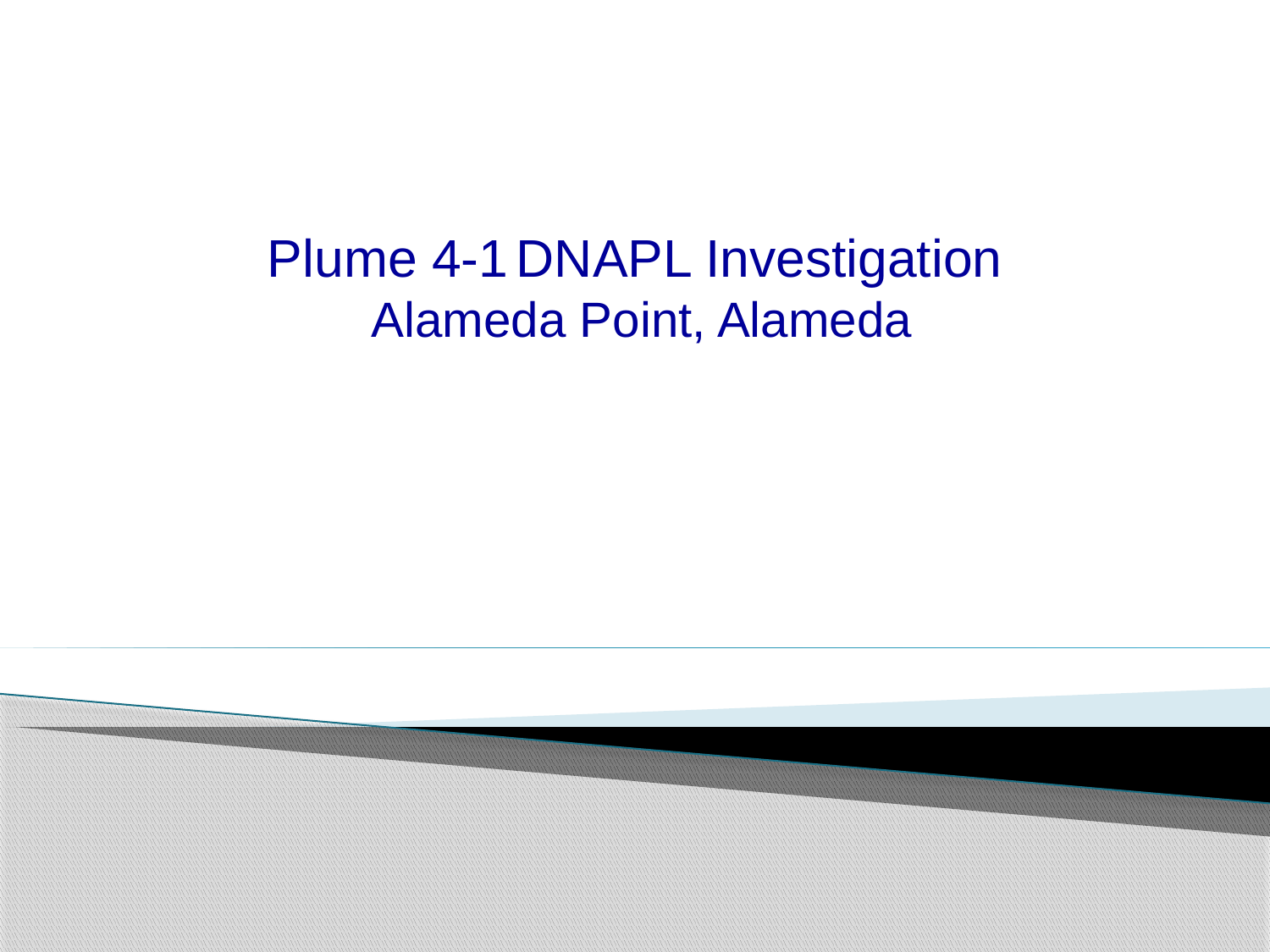

#

Plume 4-1 DNAPL Investigation
 Alameda Point, Alameda